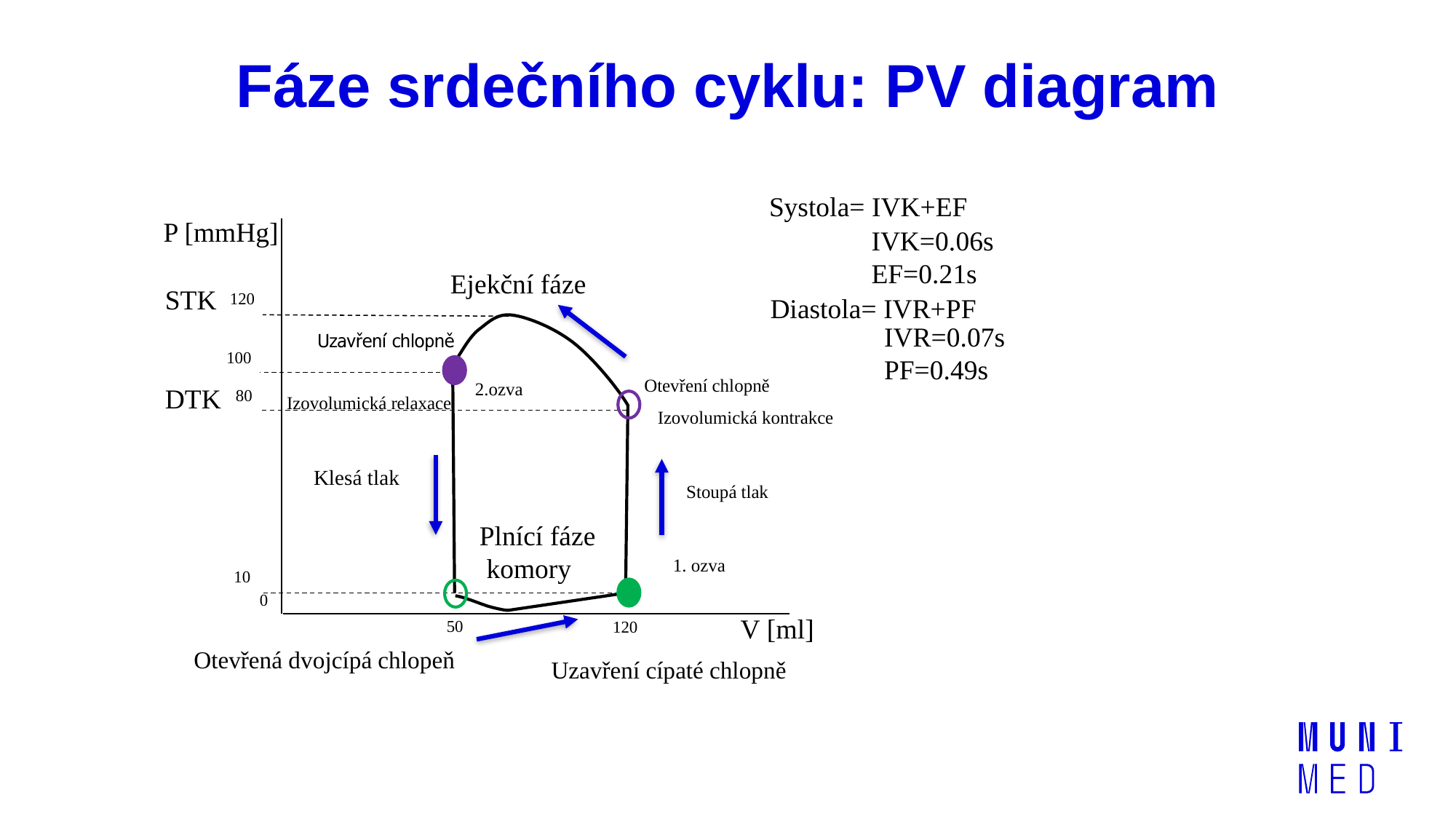

# Fáze srdečního cyklu: PV diagram
Systola= IVK+EF
P [mmHg]
V [ml]

Ejekční fáze
Izovolumická relaxace
Izovolumická kontrakce
Plnící fáze
 komory
STK
120
100
DTK
80
10
0
50
120
Otevřená dvojcípá chlopeň
IVK=0.06s
EF=0.21s
Diastola= IVR+PF
IVR=0.07s
PF=0.49s
Uzavření chlopně
Otevření chlopně
2.ozva
Klesá tlak
Stoupá tlak
1. ozva
Uzavření cípaté chlopně